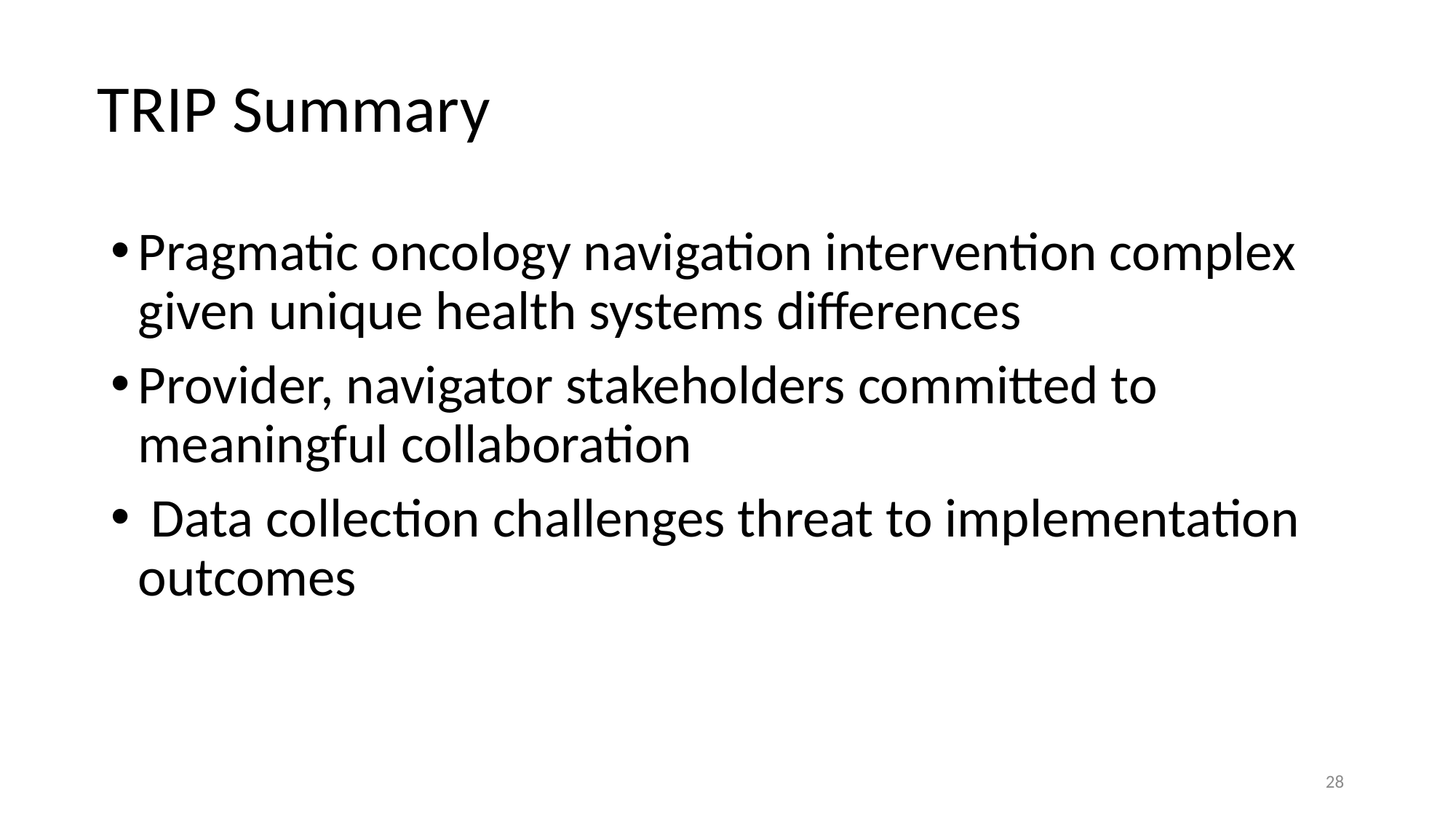

# TRIP Summary
Pragmatic oncology navigation intervention complex given unique health systems differences
Provider, navigator stakeholders committed to meaningful collaboration
 Data collection challenges threat to implementation outcomes
28